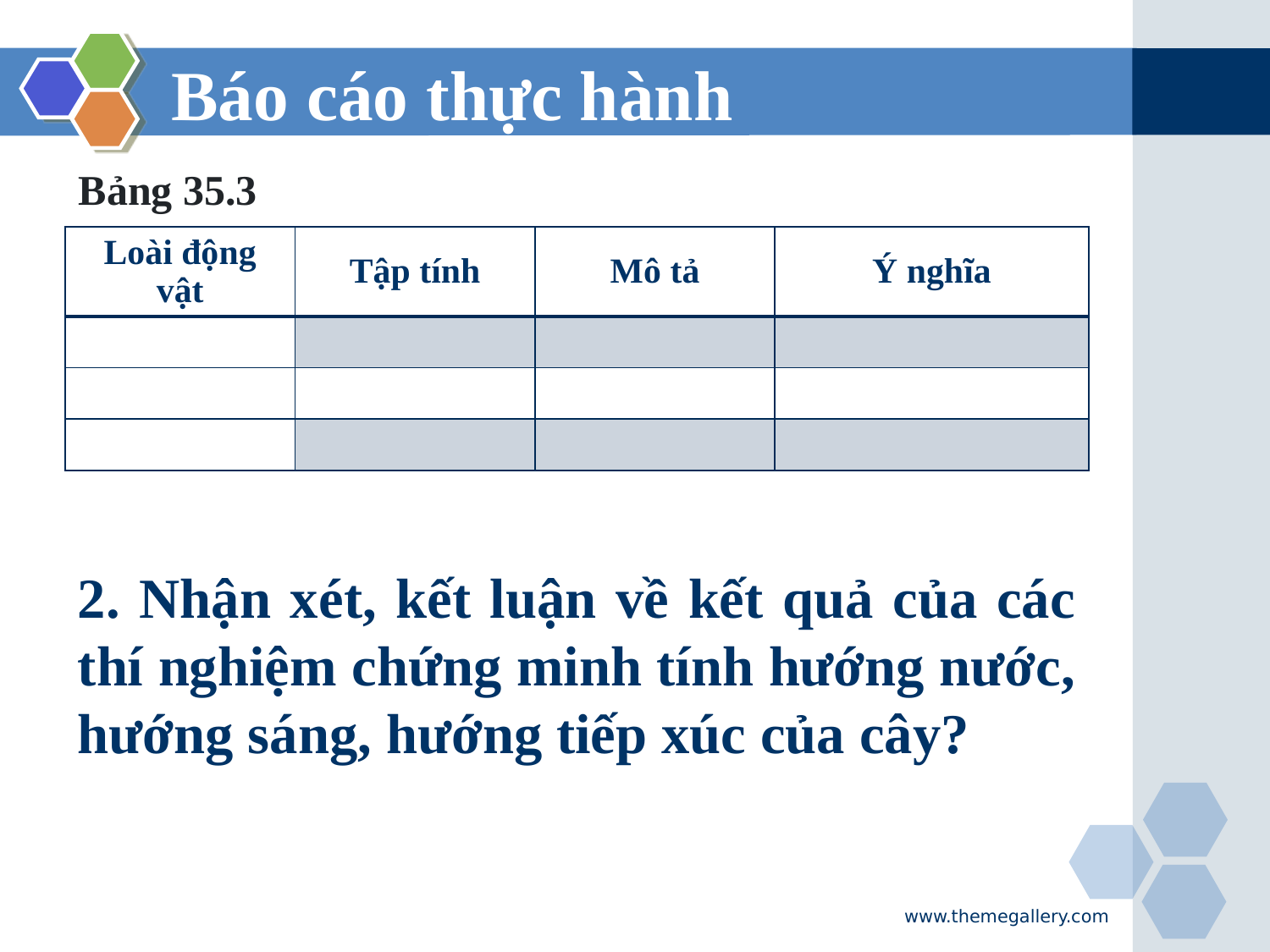

# Báo cáo thực hành
Bảng 35.3
| Loài động vật | Tập tính | Mô tả | Ý nghĩa |
| --- | --- | --- | --- |
|  |  |  |  |
|  |  |  |  |
|  |  |  |  |
2. Nhận xét, kết luận về kết quả của các thí nghiệm chứng minh tính hướng nước, hướng sáng, hướng tiếp xúc của cây?
www.themegallery.com